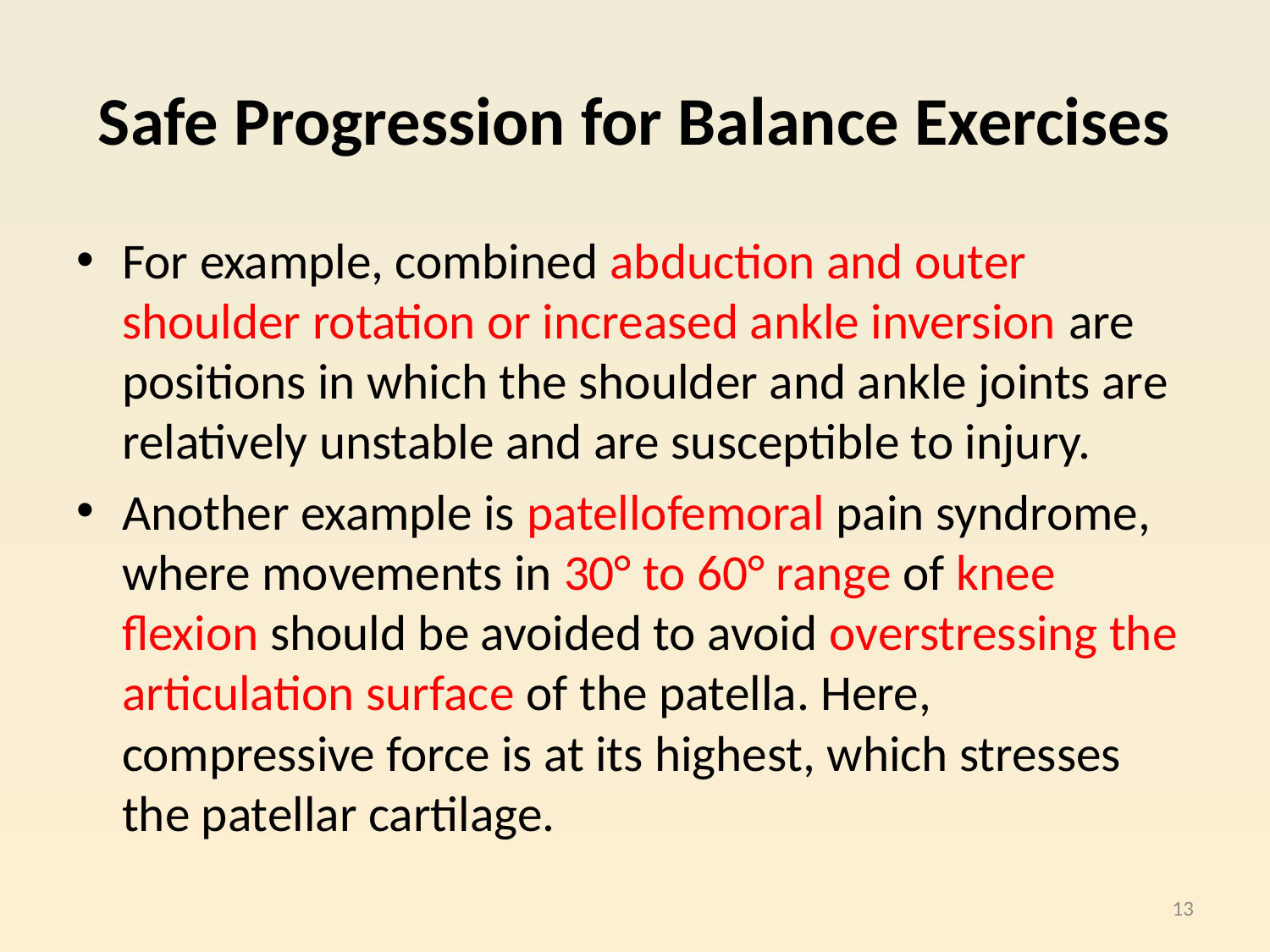

# Safe Progression for Balance Exercises
For example, combined abduction and outer shoulder rotation or increased ankle inversion are positions in which the shoulder and ankle joints are relatively unstable and are susceptible to injury.
Another example is patellofemoral pain syndrome, where movements in 30° to 60° range of knee flexion should be avoided to avoid overstressing the articulation surface of the patella. Here, compressive force is at its highest, which stresses the patellar cartilage.
13